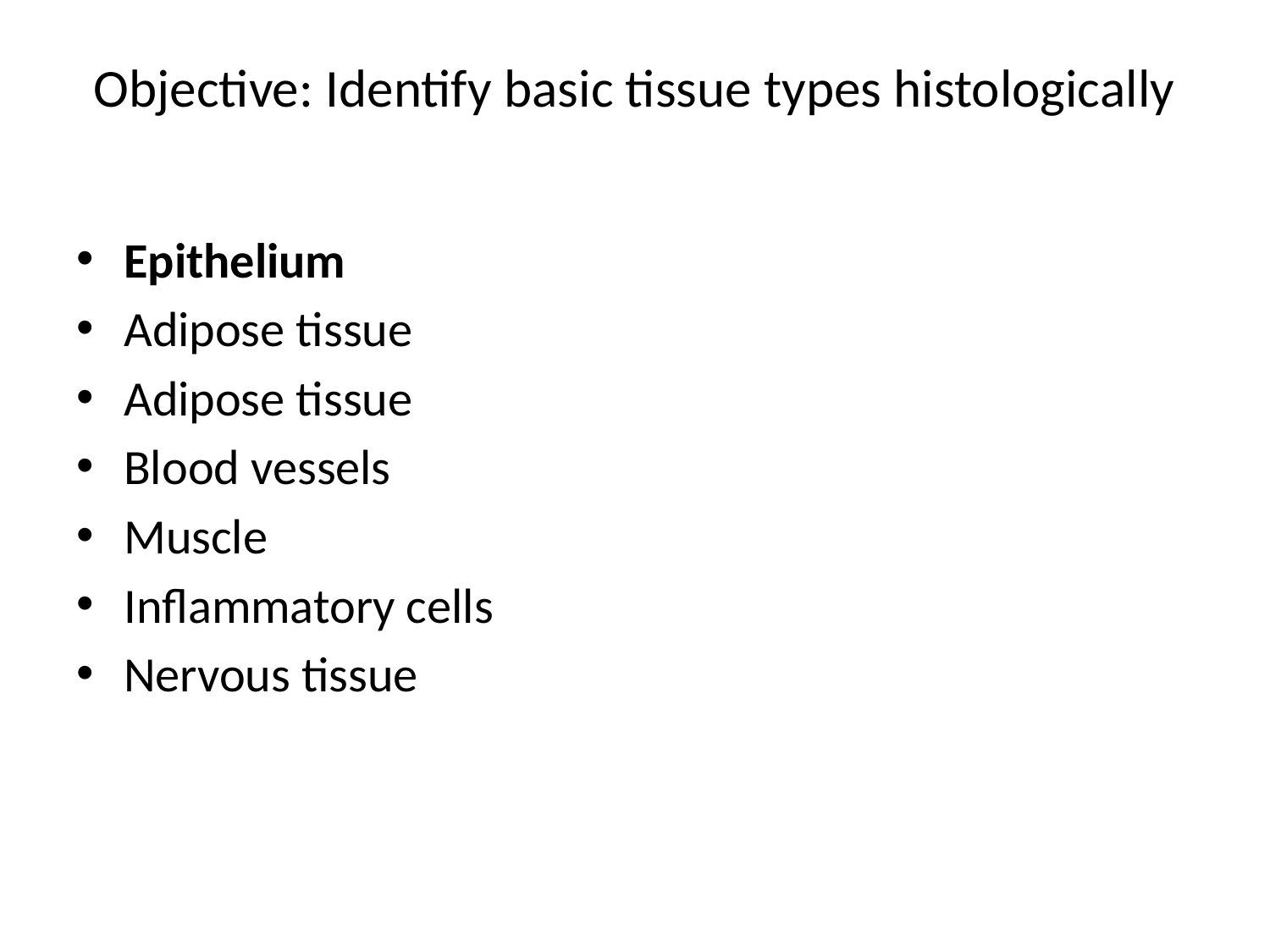

# Objective: Identify basic tissue types histologically
Epithelium
Adipose tissue
Adipose tissue
Blood vessels
Muscle
Inflammatory cells
Nervous tissue